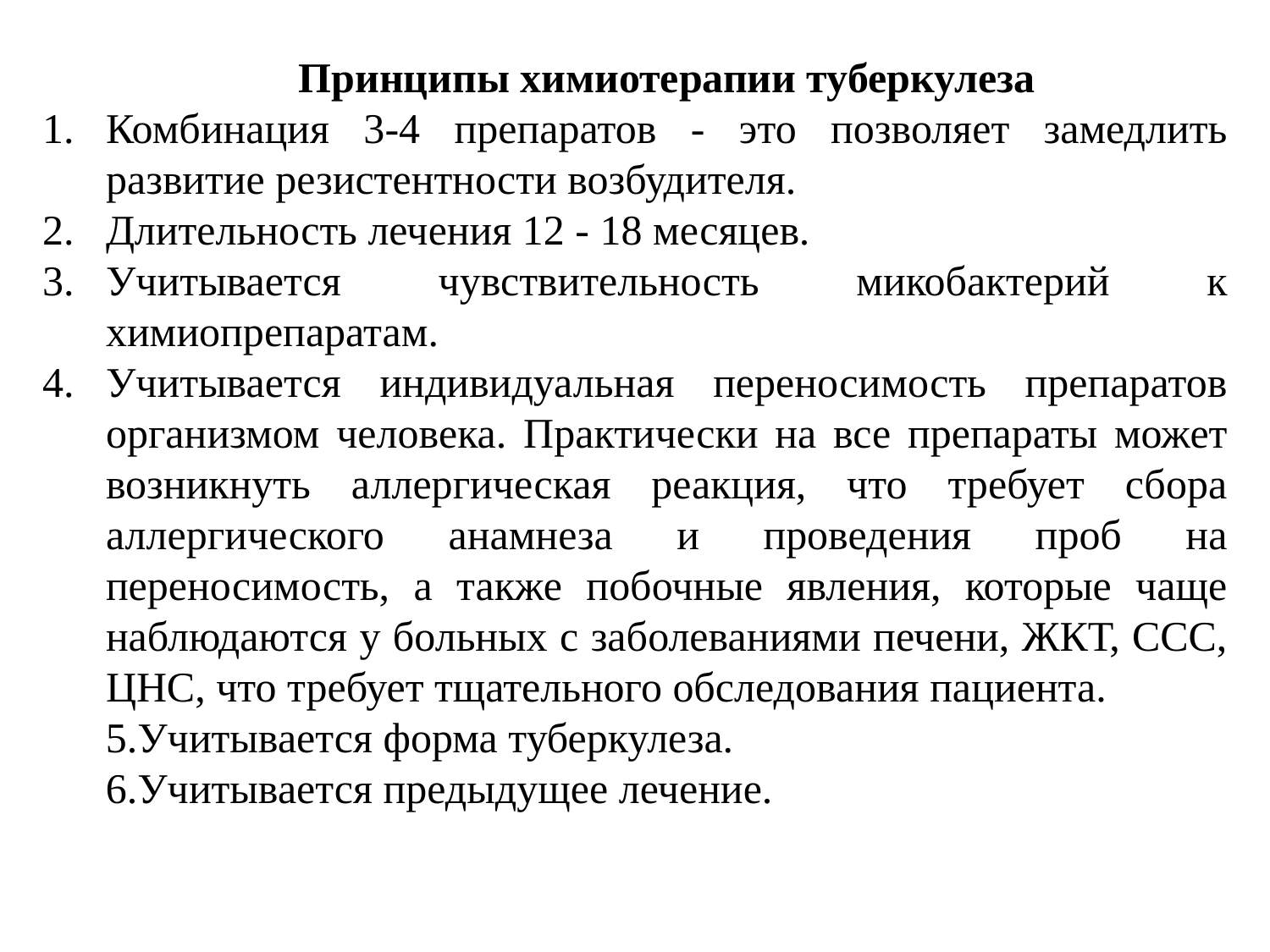

Принципы химиотерапии туберкулеза
Комбинация 3-4 препаратов - это позволяет замедлить развитие резистентности возбудителя.
Длительность лечения 12 - 18 месяцев.
Учитывается чувствительность микобактерий к химиопрепаратам.
Учитывается индивидуальная переносимость препаратов организмом человека. Практически на все препараты может возникнуть аллергическая реакция, что требует сбора аллергического анамнеза и проведения проб на переносимость, а также побочные явления, которые чаще наблюдаются у больных с заболеваниями печени, ЖКТ, ССС, ЦНС, что требует тщательного обследования пациента.
Учитывается форма туберкулеза.
Учитывается предыдущее лечение.